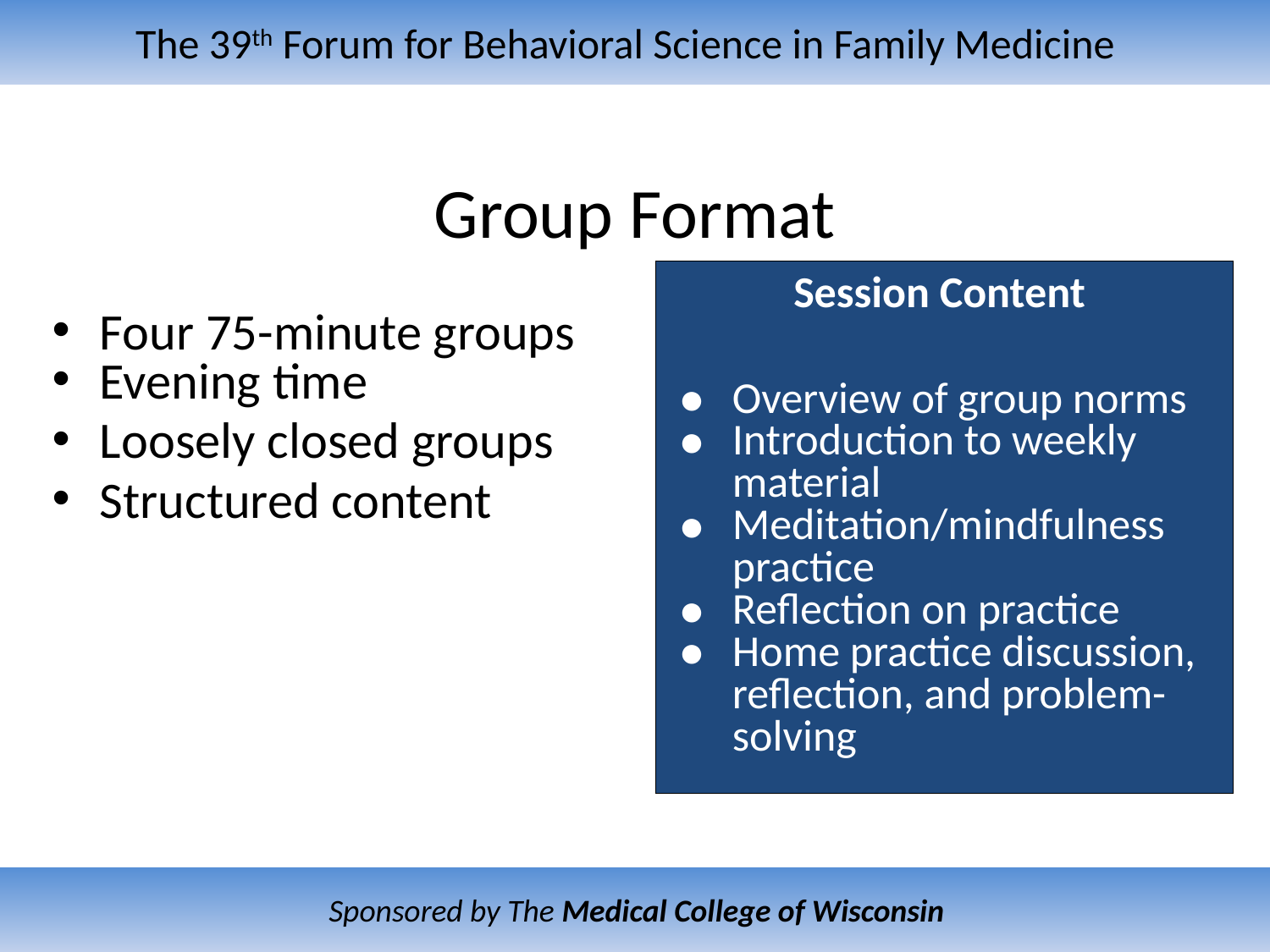

# Group Format
Session Content

Overview of group norms
Introduction to weekly material
Meditation/mindfulness practice
Reflection on practice
Home practice discussion, reflection, and problem-solving
Four 75-minute groups
Evening time
Loosely closed groups
Structured content